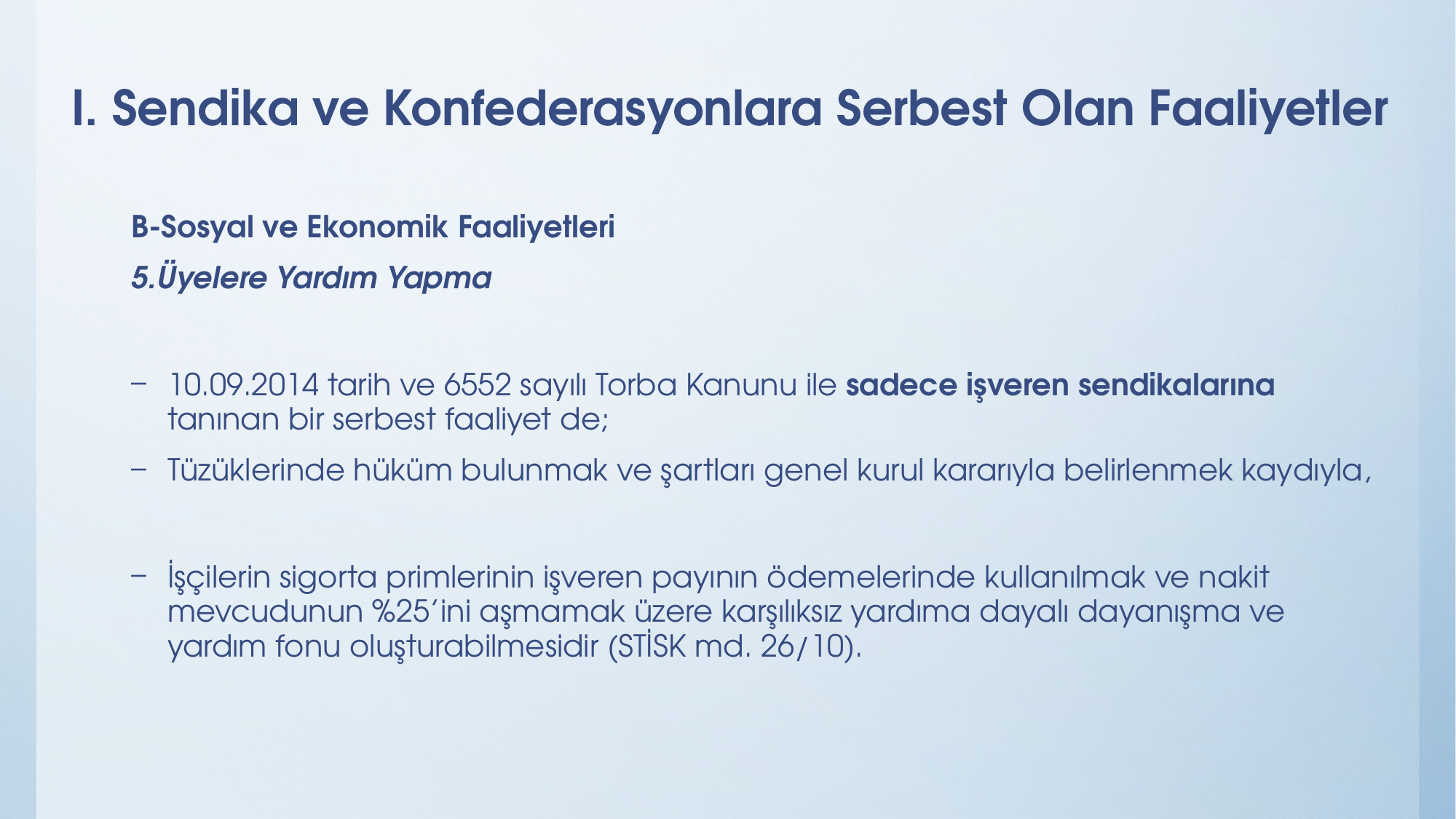

# I. Sendika ve Konfederasyonlara Serbest Olan Faaliyetler

B-Sosyal ve Ekonomik Faaliyetleri
5.Üyelere Yardım Yapma

10.09.2014 tarih ve 6552 sayılı Torba Kanunu ile sadece işveren sendikalarına tanınan bir serbest faaliyet de;
Tüzüklerinde hüküm bulunmak ve şartları genel kurul kararıyla belirlenmek kaydıyla,

İşçilerin sigorta primlerinin işveren payının ödemelerinde kullanılmak ve nakit mevcudunun %25’ini aşmamak üzere karşılıksız yardıma dayalı dayanışma ve yardım fonu oluşturabilmesidir (STİSK md. 26/10).